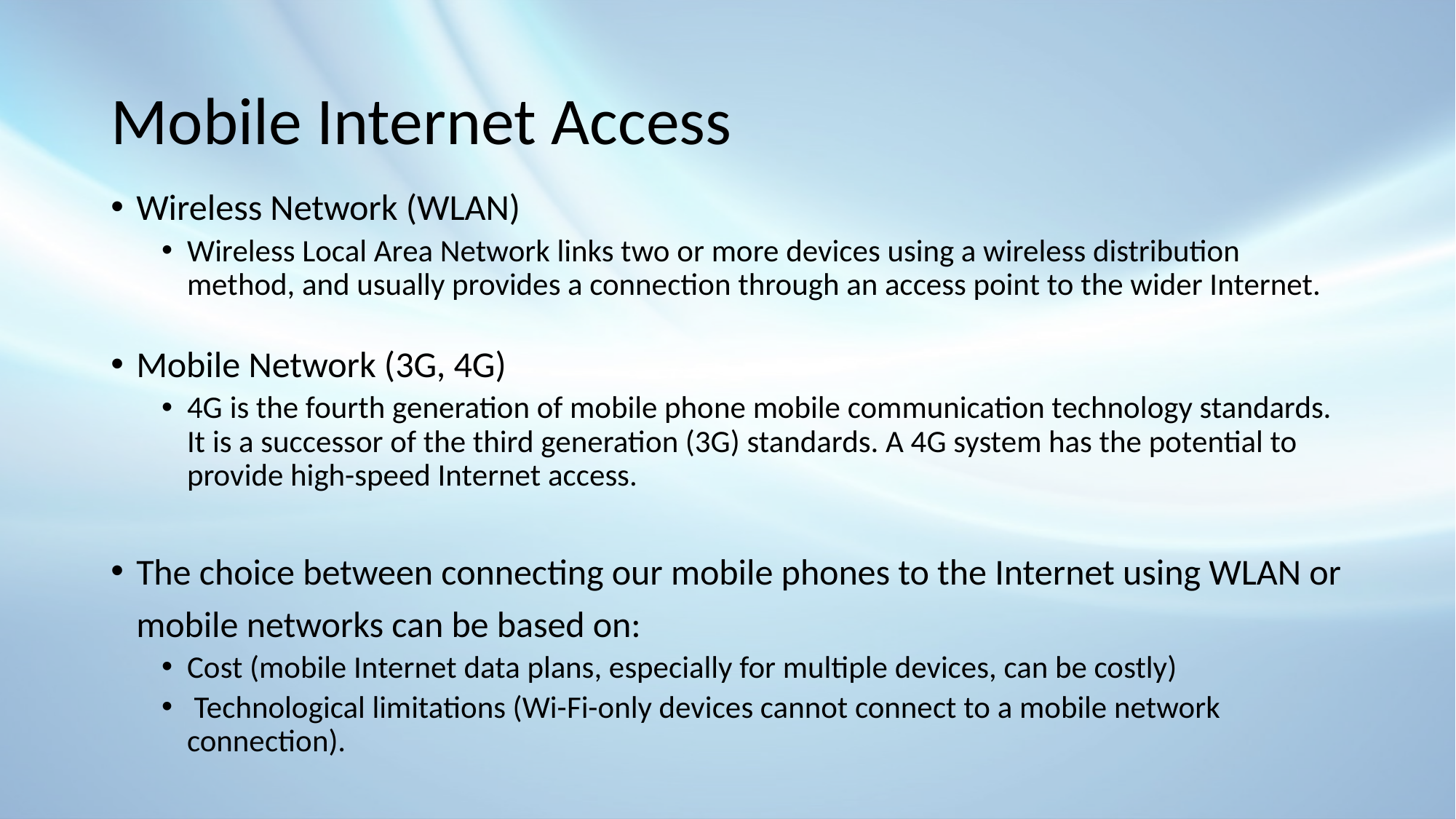

# Mobile Internet Access
Wireless Network (WLAN)
Wireless Local Area Network links two or more devices using a wireless distribution method, and usually provides a connection through an access point to the wider Internet.
Mobile Network (3G, 4G)
4G is the fourth generation of mobile phone mobile communication technology standards. It is a successor of the third generation (3G) standards. A 4G system has the potential to provide high-speed Internet access.
The choice between connecting our mobile phones to the Internet using WLAN or mobile networks can be based on:
Cost (mobile Internet data plans, especially for multiple devices, can be costly)
 Technological limitations (Wi-Fi-only devices cannot connect to a mobile network connection).